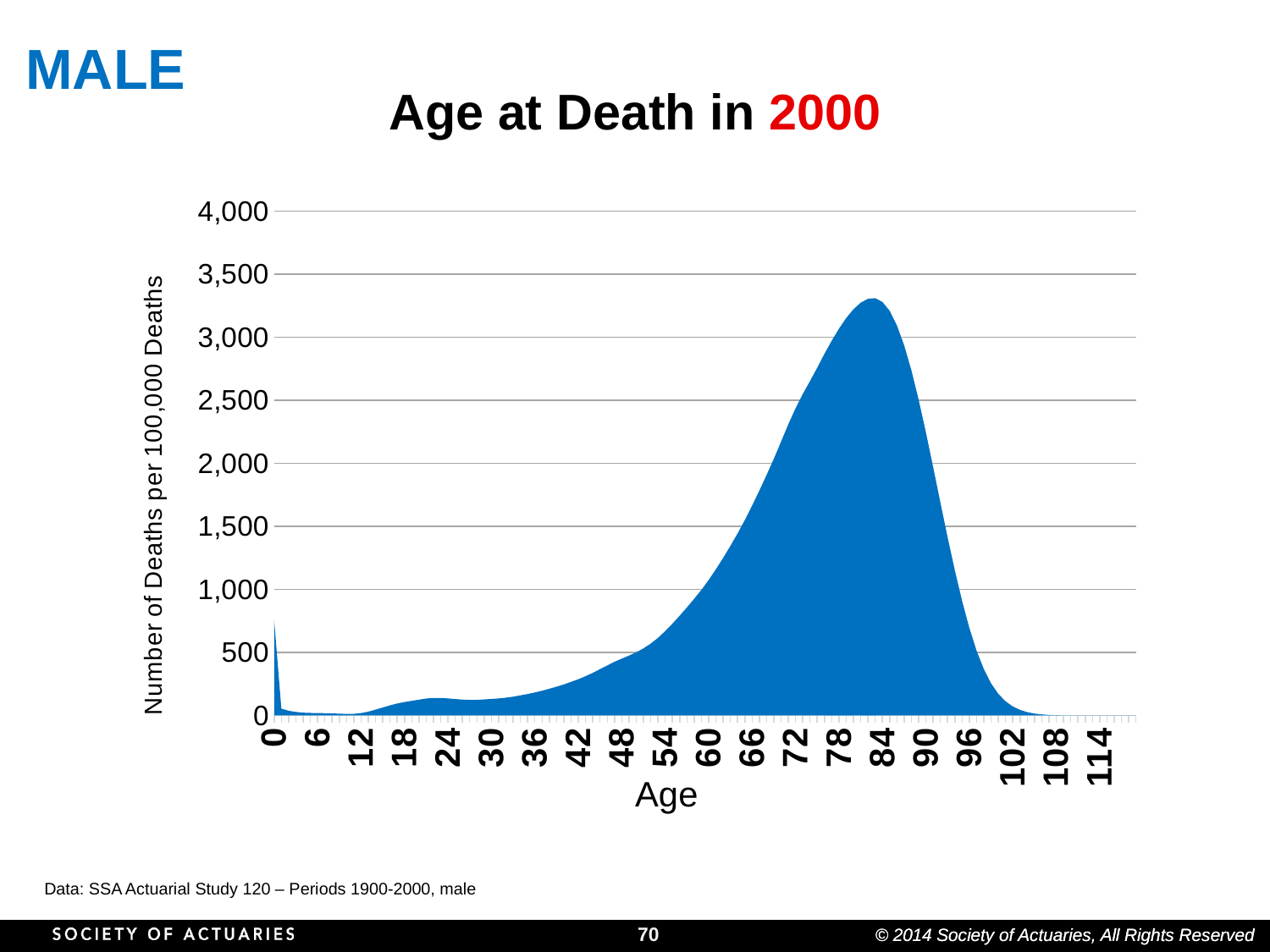

MALE
# Age at Death in 2000

### Chart

| Category | Number of Deaths | Life Exp |
|---|---|---|
| 0 | 759.0 | 0.0 |
| 1 | 54.0 | 0.0 |
| 2 | 37.0 | 0.0 |
| 3 | 28.0 | 0.0 |
| 4 | 22.0 | 0.0 |
| 5 | 20.0 | 0.0 |
| 6 | 19.0 | 0.0 |
| 7 | 18.0 | 0.0 |
| 8 | 16.0 | 0.0 |
| 9 | 14.0 | 0.0 |
| 10 | 12.0 | 0.0 |
| 11 | 13.0 | 0.0 |
| 12 | 19.0 | 0.0 |
| 13 | 30.0 | 0.0 |
| 14 | 46.0 | 0.0 |
| 15 | 63.0 | 0.0 |
| 16 | 80.0 | 0.0 |
| 17 | 95.0 | 0.0 |
| 18 | 106.0 | 0.0 |
| 19 | 116.0 | 0.0 |
| 20 | 125.0 | 0.0 |
| 21 | 134.0 | 0.0 |
| 22 | 139.0 | 0.0 |
| 23 | 139.0 | 0.0 |
| 24 | 135.0 | 0.0 |
| 25 | 130.0 | 0.0 |
| 26 | 126.0 | 0.0 |
| 27 | 124.0 | 0.0 |
| 28 | 124.0 | 0.0 |
| 29 | 127.0 | 0.0 |
| 30 | 131.0 | 0.0 |
| 31 | 135.0 | 0.0 |
| 32 | 141.0 | 0.0 |
| 33 | 149.0 | 0.0 |
| 34 | 159.0 | 0.0 |
| 35 | 170.0 | 0.0 |
| 36 | 182.0 | 0.0 |
| 37 | 196.0 | 0.0 |
| 38 | 212.0 | 0.0 |
| 39 | 228.0 | 0.0 |
| 40 | 246.0 | 0.0 |
| 41 | 266.0 | 0.0 |
| 42 | 287.0 | 0.0 |
| 43 | 311.0 | 0.0 |
| 44 | 338.0 | 0.0 |
| 45 | 367.0 | 0.0 |
| 46 | 397.0 | 0.0 |
| 47 | 426.0 | 0.0 |
| 48 | 451.0 | 0.0 |
| 49 | 475.0 | 0.0 |
| 50 | 501.0 | 0.0 |
| 51 | 532.0 | 0.0 |
| 52 | 570.0 | 0.0 |
| 53 | 615.0 | 0.0 |
| 54 | 669.0 | 0.0 |
| 55 | 728.0 | 0.0 |
| 56 | 791.0 | 0.0 |
| 57 | 857.0 | 0.0 |
| 58 | 925.0 | 0.0 |
| 59 | 996.0 | 0.0 |
| 60 | 1074.0 | 0.0 |
| 61 | 1159.0 | 0.0 |
| 62 | 1249.0 | 0.0 |
| 63 | 1344.0 | 0.0 |
| 64 | 1444.0 | 0.0 |
| 65 | 1550.0 | 0.0 |
| 66 | 1664.0 | 0.0 |
| 67 | 1783.0 | 0.0 |
| 68 | 1907.0 | 0.0 |
| 69 | 2035.0 | 0.0 |
| 70 | 2171.0 | 0.0 |
| 71 | 2309.0 | 0.0 |
| 72 | 2436.0 | 0.0 |
| 73 | 2549.0 | 0.0 |
| 74 | 2652.0 | 0.0 |
| 75 | 2758.0 | 0.0 |
| 76 | 2869.0 | 0.0 |
| 77 | 2973.0 | 2973.0 |
| 78 | 3068.0 | 0.0 |
| 79 | 3153.0 | 3153.0 |
| 80 | 3222.0 | 0.0 |
| 81 | 3274.0 | 0.0 |
| 82 | 3305.0 | 3305.0 |
| 83 | 3310.0 | 0.0 |
| 84 | 3280.0 | 0.0 |
| 85 | 3209.0 | 0.0 |
| 86 | 3094.0 | 0.0 |
| 87 | 2936.0 | 0.0 |
| 88 | 2737.0 | 0.0 |
| 89 | 2504.0 | 0.0 |
| 90 | 2245.0 | 0.0 |
| 91 | 1970.0 | 0.0 |
| 92 | 1689.0 | 0.0 |
| 93 | 1413.0 | 0.0 |
| 94 | 1151.0 | 0.0 |
| 95 | 908.0 | 0.0 |
| 96 | 694.0 | 0.0 |
| 97 | 513.0 | 0.0 |
| 98 | 367.0 | 0.0 |
| 99 | 254.0 | 0.0 |
| 100 | 171.0 | 0.0 |
| 101 | 112.0 | 0.0 |
| 102 | 71.0 | 0.0 |
| 103 | 44.0 | 0.0 |
| 104 | 26.0 | 0.0 |
| 105 | 15.0 | 0.0 |
| 106 | 8.0 | 0.0 |
| 107 | 4.0 | 0.0 |
| 108 | 2.0 | 0.0 |
| 109 | 1.0 | 0.0 |
| 110 | 0.0 | 0.0 |
| 111 | 0.0 | 0.0 |
| 112 | 0.0 | 0.0 |
| 113 | 0.0 | 0.0 |
| 114 | 0.0 | 0.0 |
| 115 | 0.0 | 0.0 |
| 116 | 0.0 | 0.0 |
| 117 | 0.0 | 0.0 |
| 118 | 0.0 | 0.0 |
| 119 | 0.0 | 0.0 |
Data: SSA Actuarial Study 120 – Periods 1900-2000, male